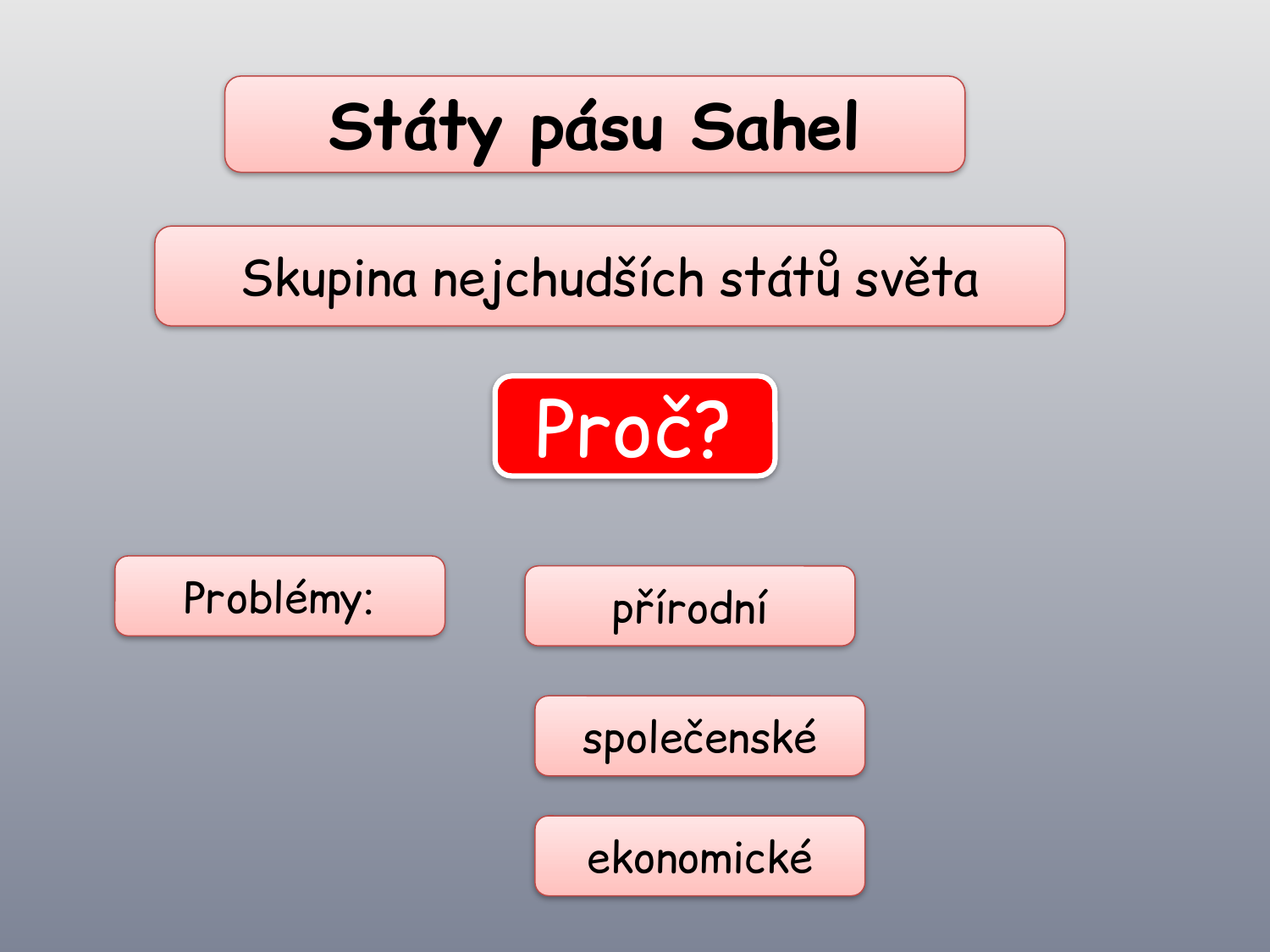

Státy pásu Sahel
Skupina nejchudších států světa
Proč?
Problémy:
přírodní
společenské
ekonomické